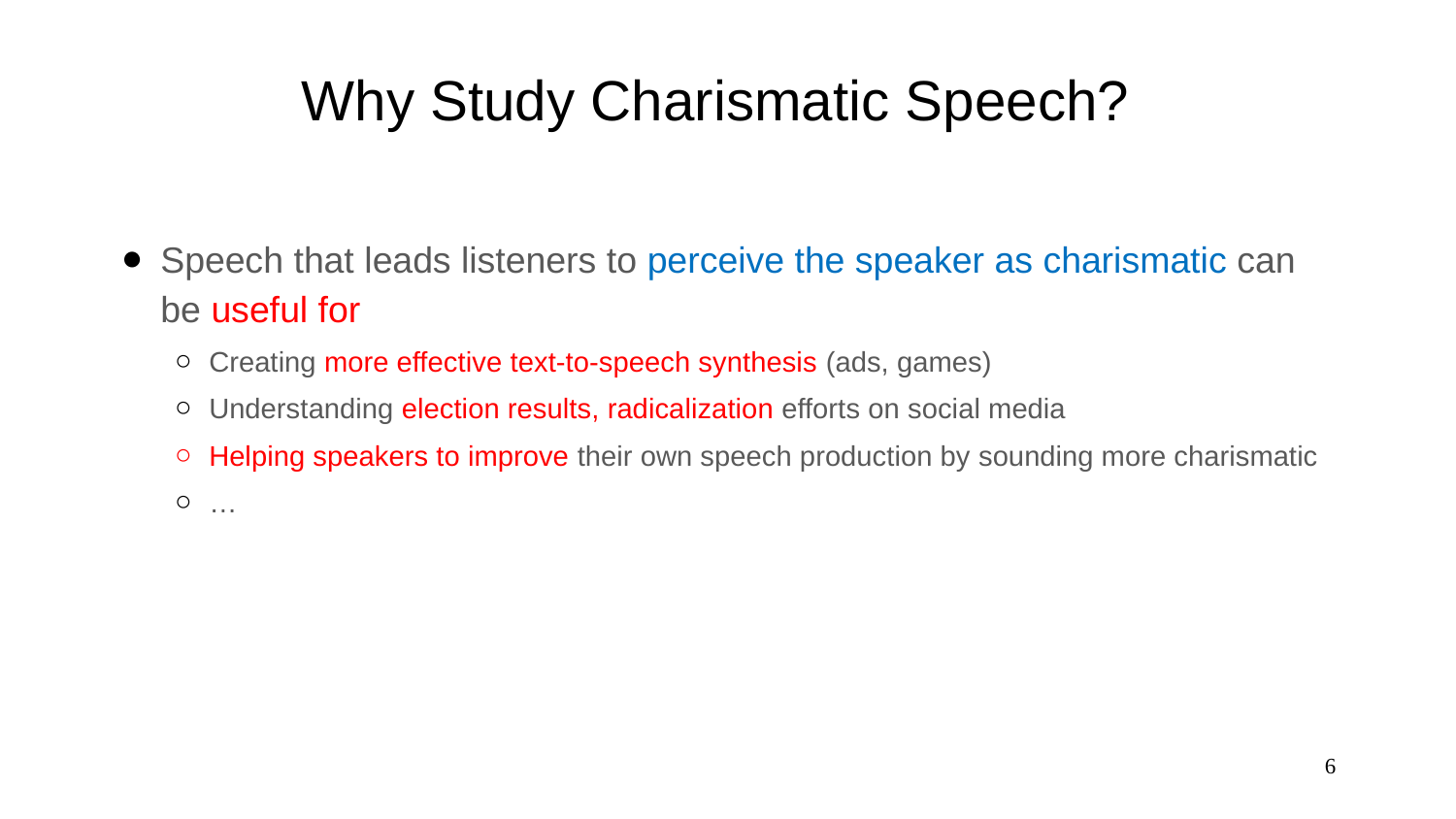

# Why Study Charismatic Speech?
Speech that leads listeners to perceive the speaker as charismatic can be useful for
Creating more effective text-to-speech synthesis (ads, games)
Understanding election results, radicalization efforts on social media
Helping speakers to improve their own speech production by sounding more charismatic
…
6